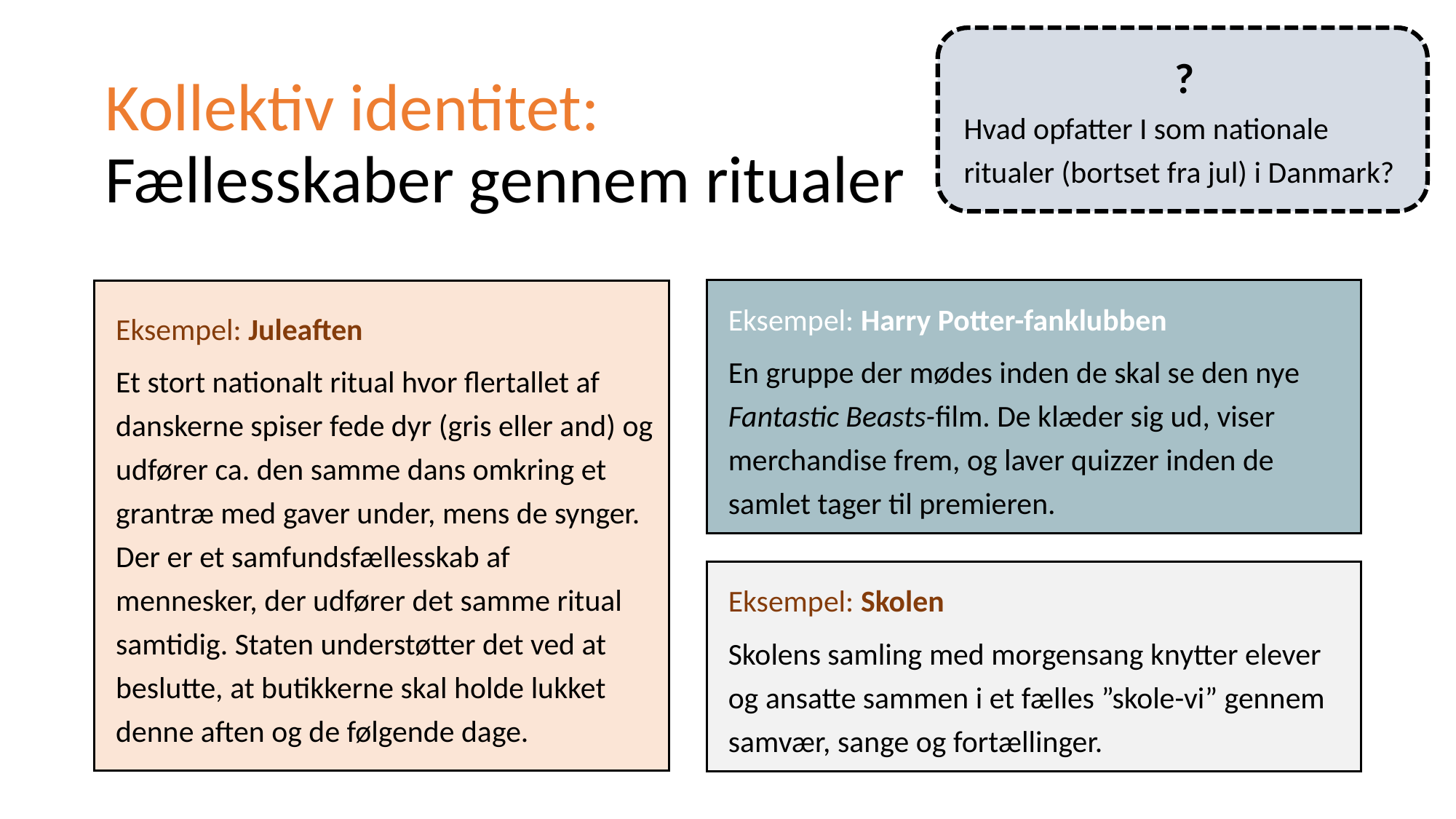

?
Hvad opfatter I som nationale ritualer (bortset fra jul) i Danmark?
Kollektiv identitet:
Fællesskaber gennem ritualer
Eksempel: Juleaften
Et stort nationalt ritual hvor flertallet af danskerne spiser fede dyr (gris eller and) og udfører ca. den samme dans omkring et grantræ med gaver under, mens de synger. Der er et samfundsfællesskab af mennesker, der udfører det samme ritual samtidig. Staten understøtter det ved at beslutte, at butikkerne skal holde lukket denne aften og de følgende dage.
Eksempel: Harry Potter-fanklubben
En gruppe der mødes inden de skal se den nye Fantastic Beasts-film. De klæder sig ud, viser merchandise frem, og laver quizzer inden de samlet tager til premieren.
Eksempel: Skolen
Skolens samling med morgensang knytter elever og ansatte sammen i et fælles ”skole-vi” gennem samvær, sange og fortællinger.